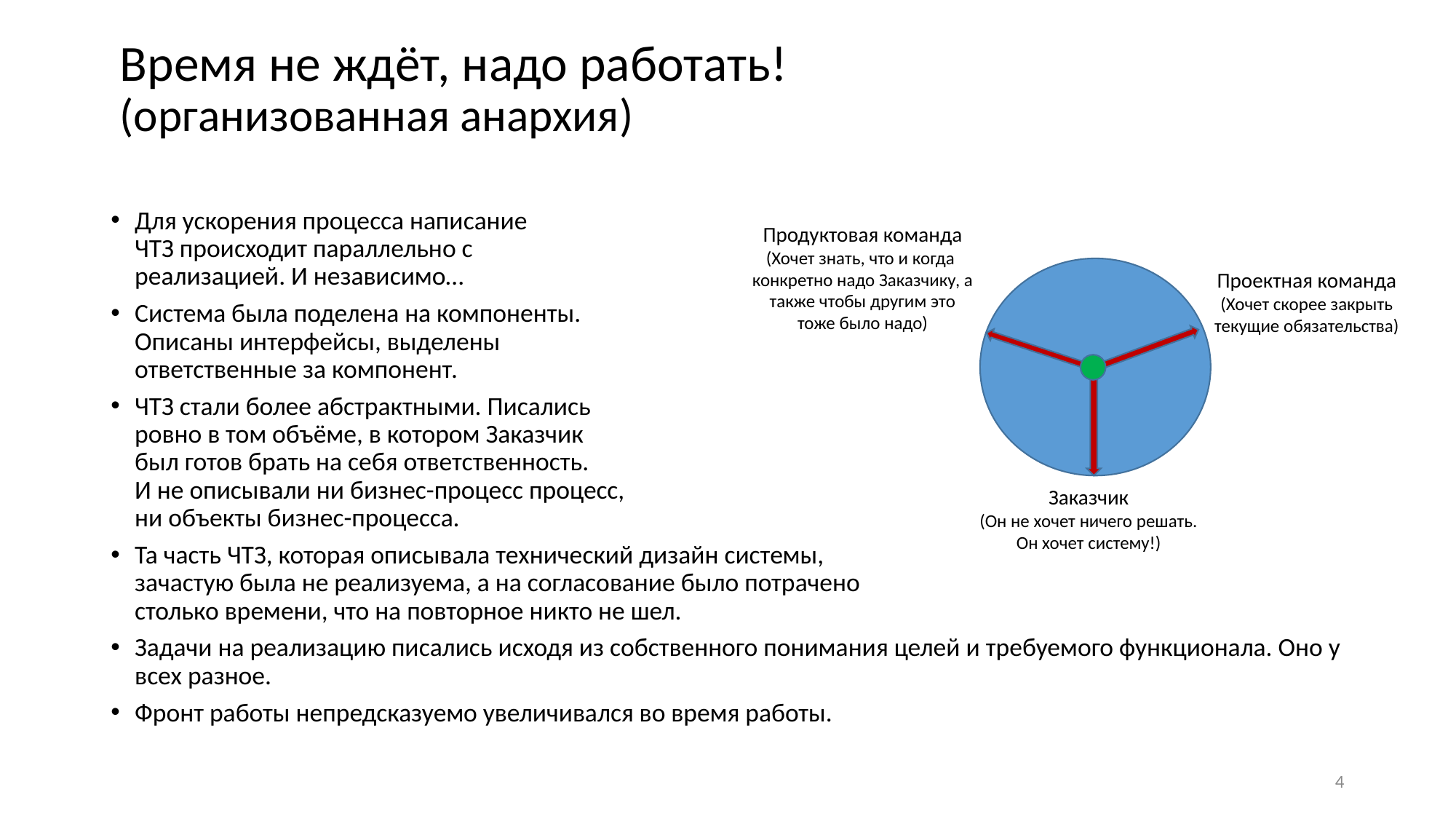

# Время не ждёт, надо работать! (организованная анархия)
Для ускорения процесса написание
ЧТЗ происходит параллельно с
реализацией. И независимо…
Система была поделена на компоненты.
Описаны интерфейсы, выделены
ответственные за компонент.
ЧТЗ стали более абстрактными. Писались
ровно в том объёме, в котором Заказчик
был готов брать на себя ответственность.
И не описывали ни бизнес-процесс процесс,
ни объекты бизнес-процесса.
Та часть ЧТЗ, которая описывала технический дизайн системы,
зачастую была не реализуема, а на согласование было потрачено
столько времени, что на повторное никто не шел.
Задачи на реализацию писались исходя из собственного понимания целей и требуемого функционала. Оно у всех разное.
Фронт работы непредсказуемо увеличивался во время работы.

Продуктовая команда
(Хочет знать, что и когда  конкретно надо Заказчику, а также чтобы другим это тоже было надо)

Проектная команда
(Хочет скорее закрыть текущие обязательства)
Заказчик
(Он не хочет ничего решать. Он хочет систему!)
4